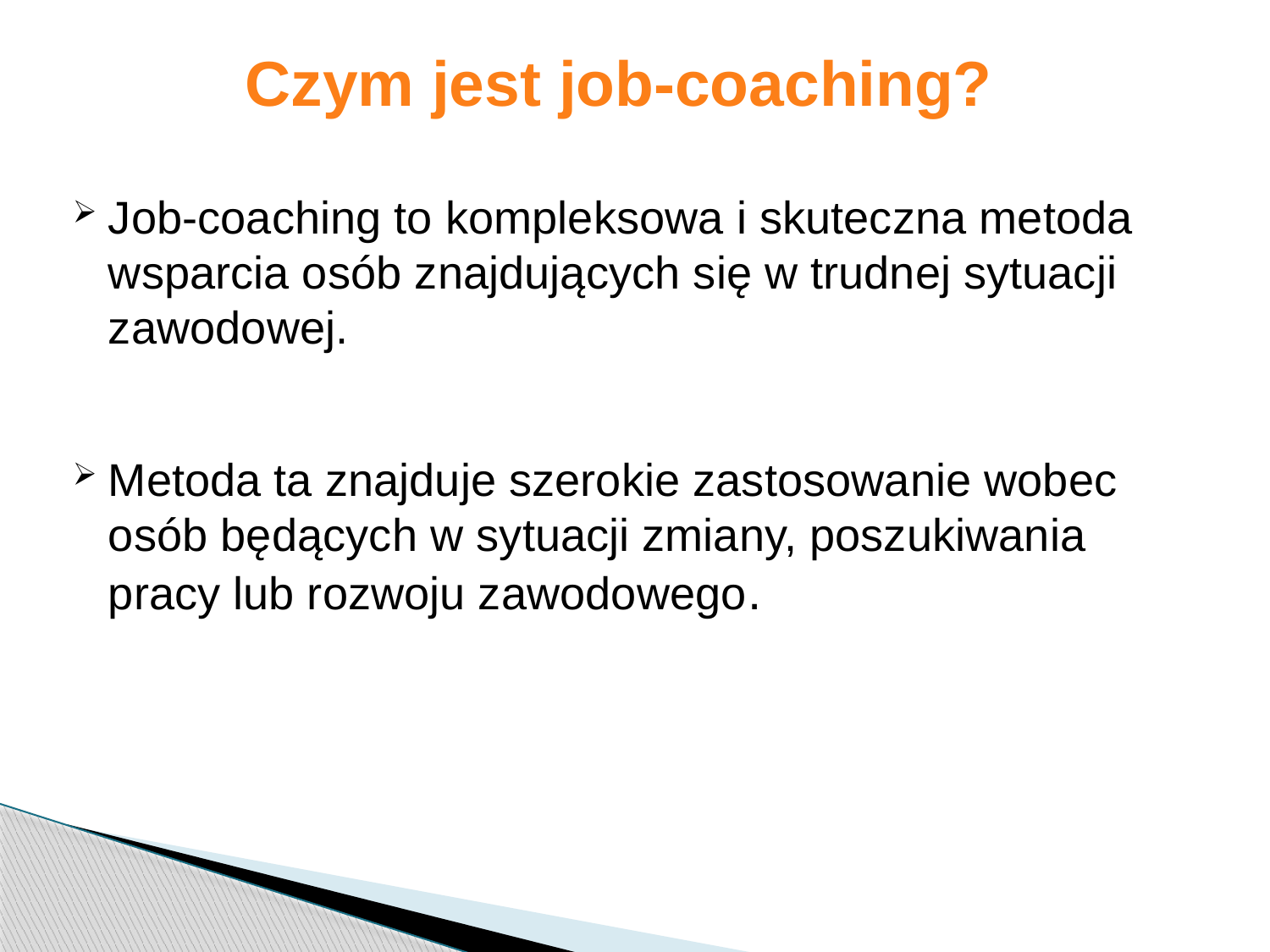

# Czym jest job-coaching?

Job-coaching to kompleksowa i skuteczna metoda wsparcia osób znajdujących się w trudnej sytuacji zawodowej.

Metoda ta znajduje szerokie zastosowanie wobec osób będących w sytuacji zmiany, poszukiwania pracy lub rozwoju zawodowego.